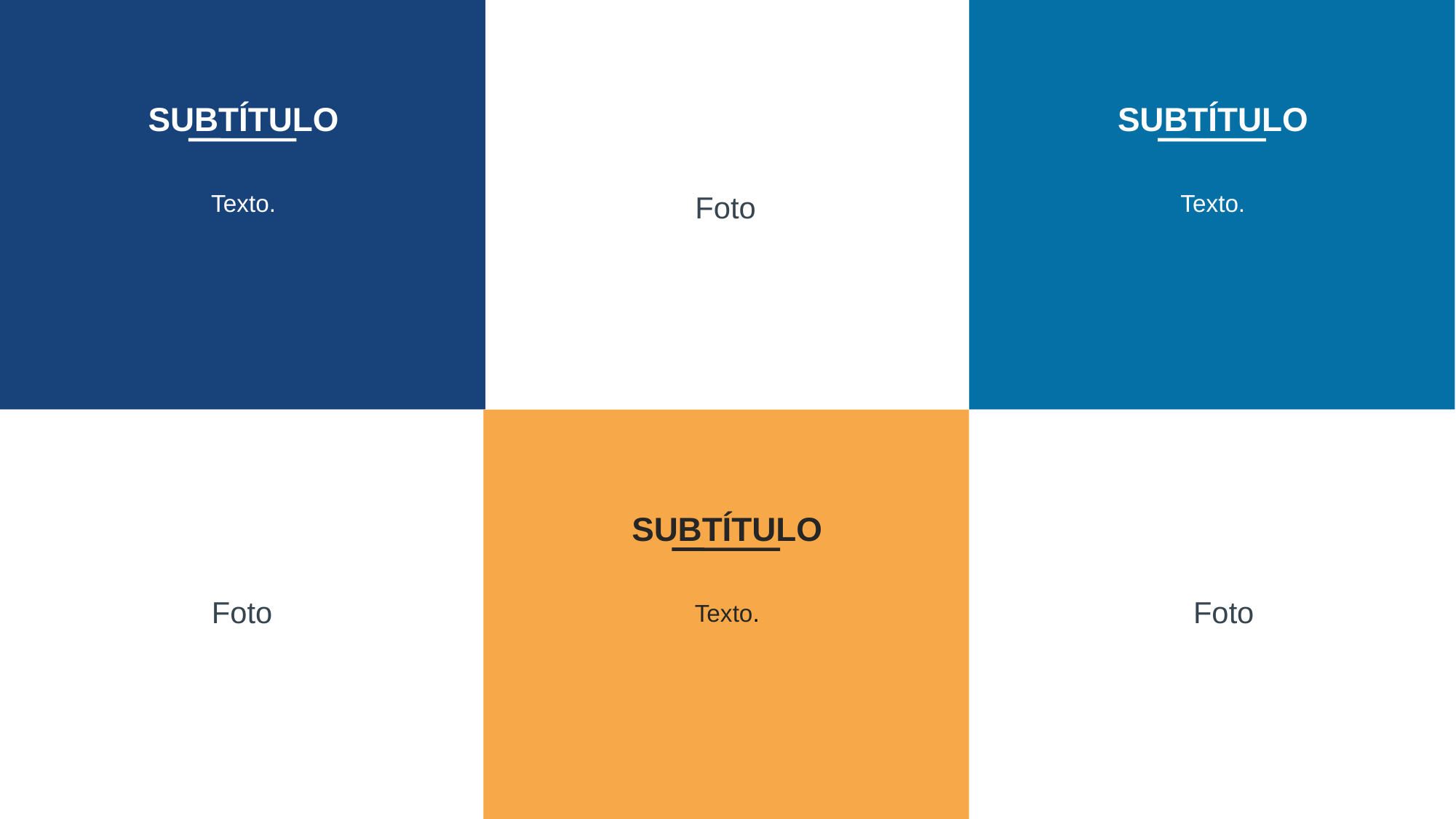

SUBTÍTULO
SUBTÍTULO
Texto.
Texto.
Foto

SUBTÍTULO
Foto
Foto
Texto.